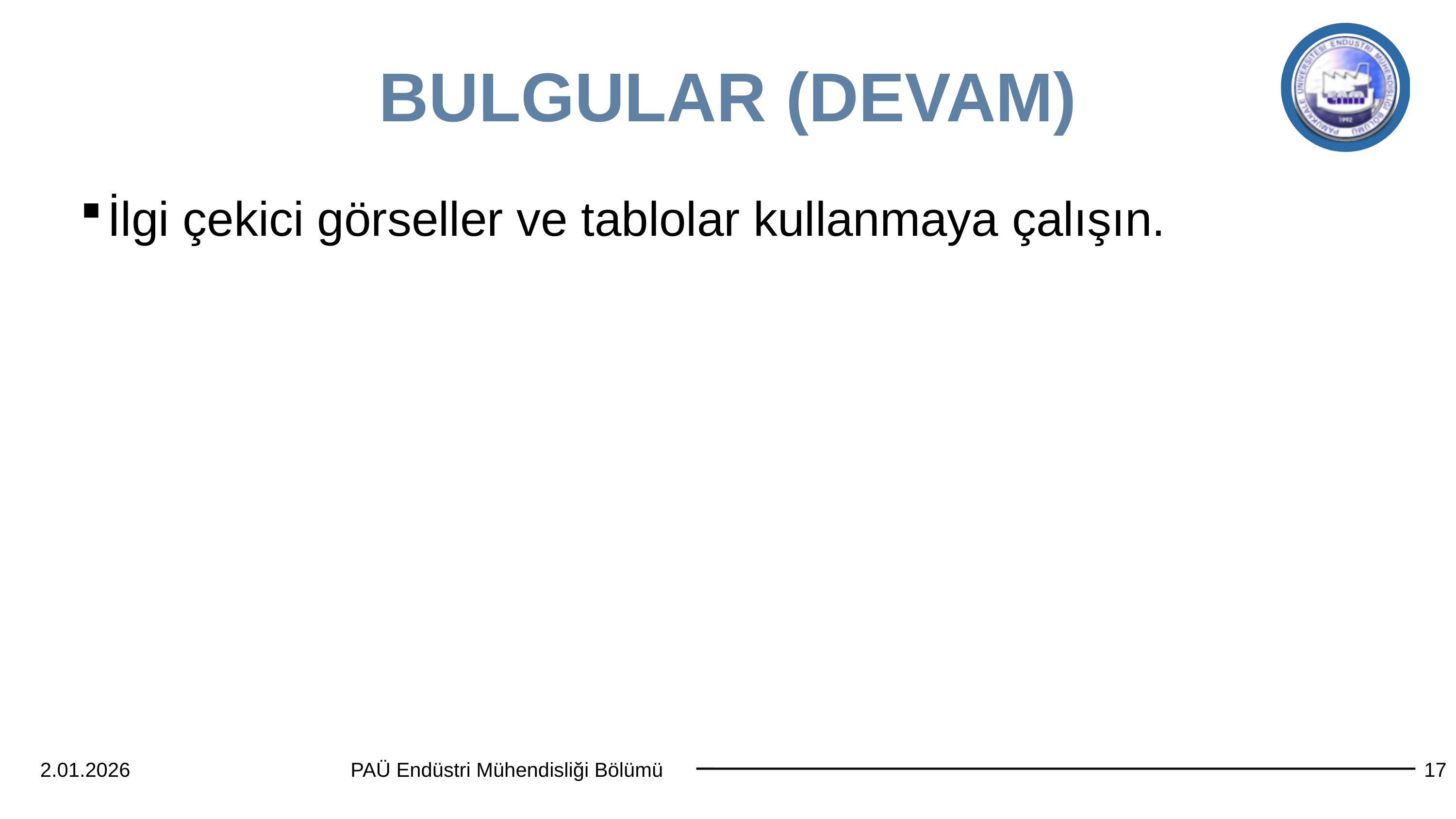

# BULGULAR (DEVAM)
İlgi çekici görseller ve tablolar kullanmaya çalışın.
2.01.2026
17
PAÜ Endüstri Mühendisliği Bölümü